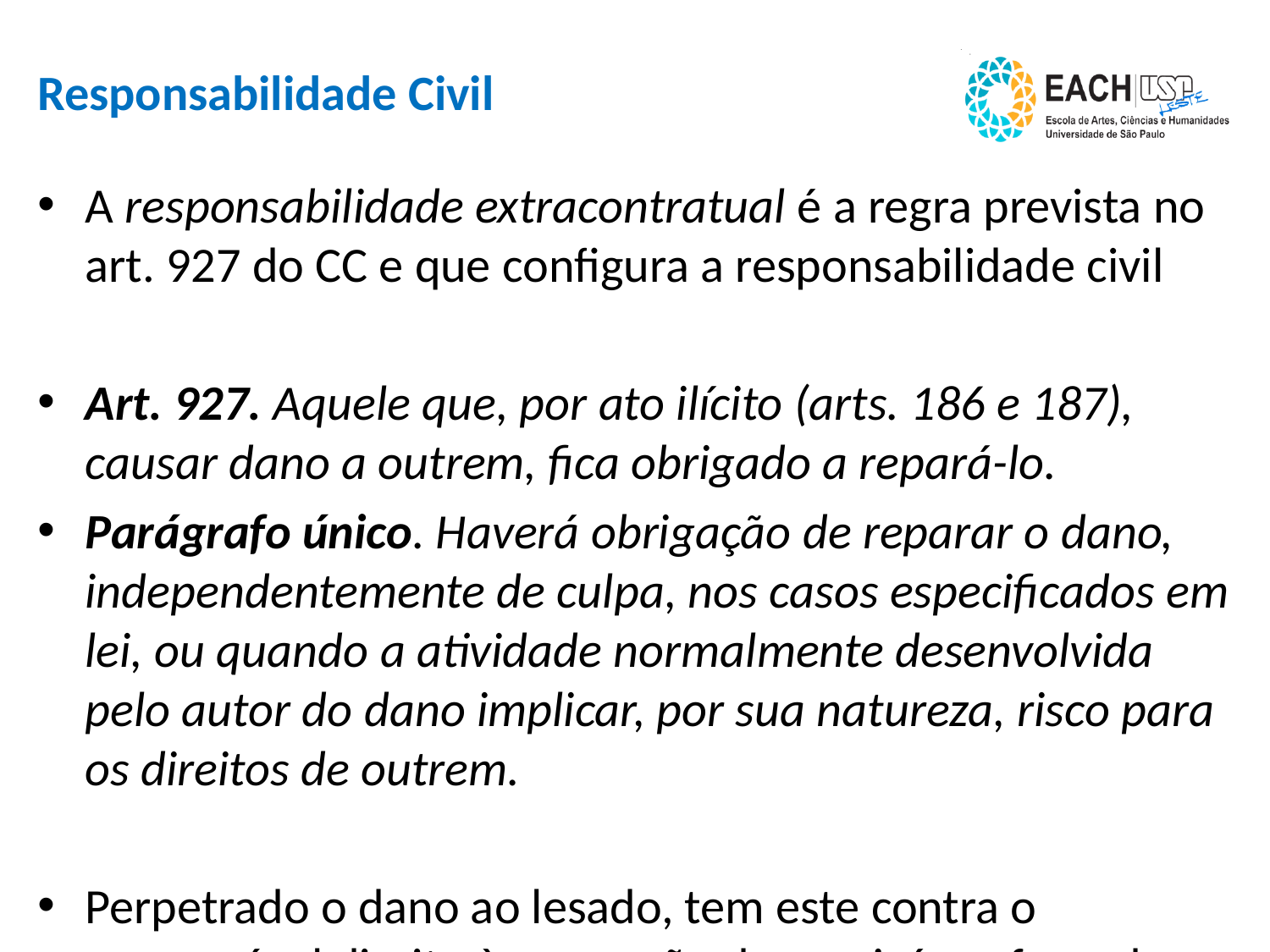

# Responsabilidade Civil
A responsabilidade extracontratual é a regra prevista no art. 927 do CC e que configura a responsabilidade civil

Art. 927. Aquele que, por ato ilícito (arts. 186 e 187), causar dano a outrem, fica obrigado a repará-lo.
Parágrafo único. Haverá obrigação de reparar o dano, independentemente de culpa, nos casos especificados em lei, ou quando a atividade normalmente desenvolvida pelo autor do dano implicar, por sua natureza, risco para os direitos de outrem.

Perpetrado o dano ao lesado, tem este contra o responsável direito à reparação dos prejuízos, fazendo jus à indenização.